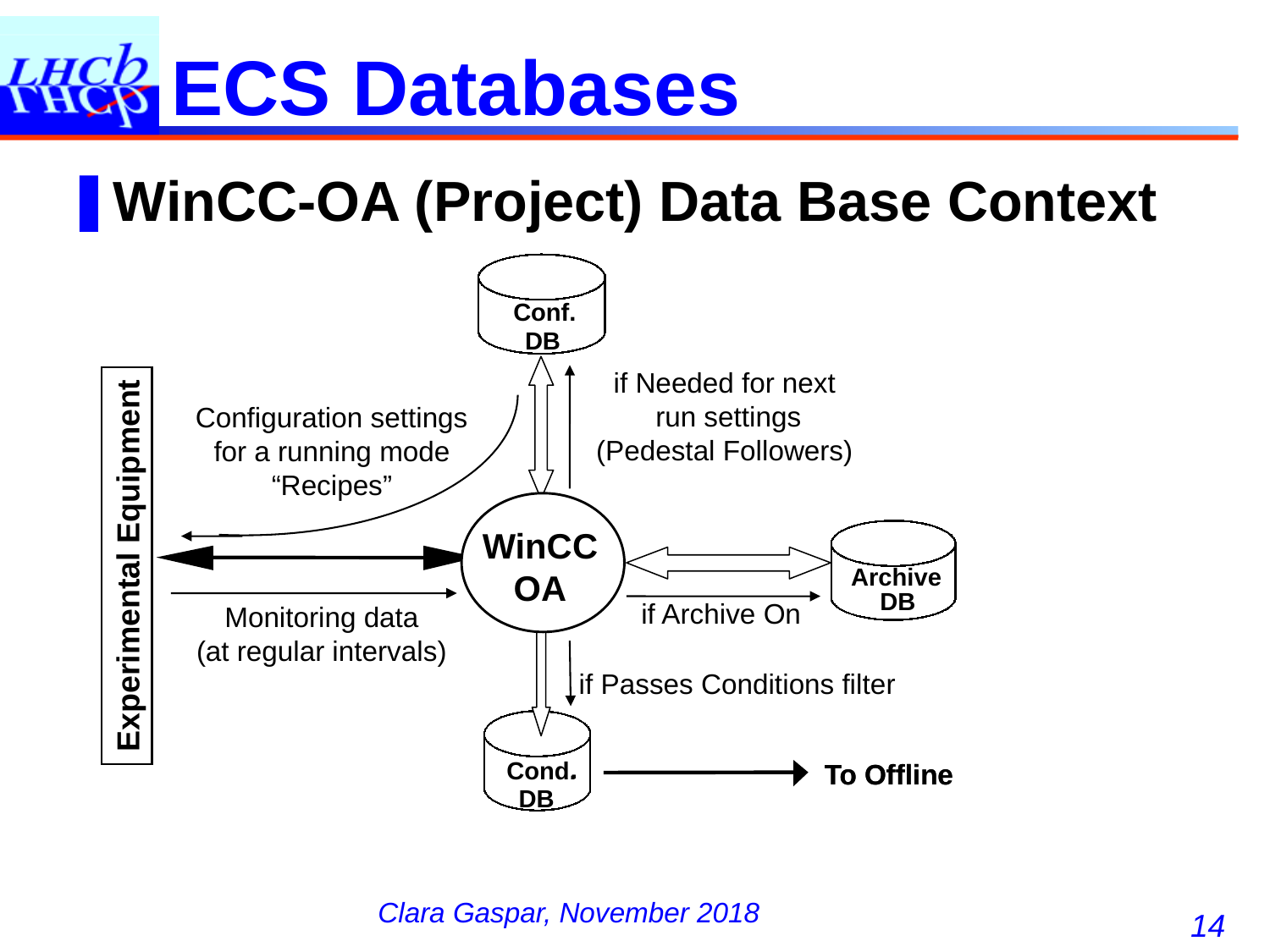

# ECS Databases
WinCC-OA (Project) Data Base Context

Conf.

DB

if Needed for next
run settings
(Pedestal Followers)

Configuration settings
for a running mode
“Recipes”

WinCC
OA

Experimental Equipment
PVSS

if Archive On

Monitoring data
(at regular intervals)

if Passes Conditions filter

.
.
Cond.
To Offline
To Offline

DB
Archive
DB
14